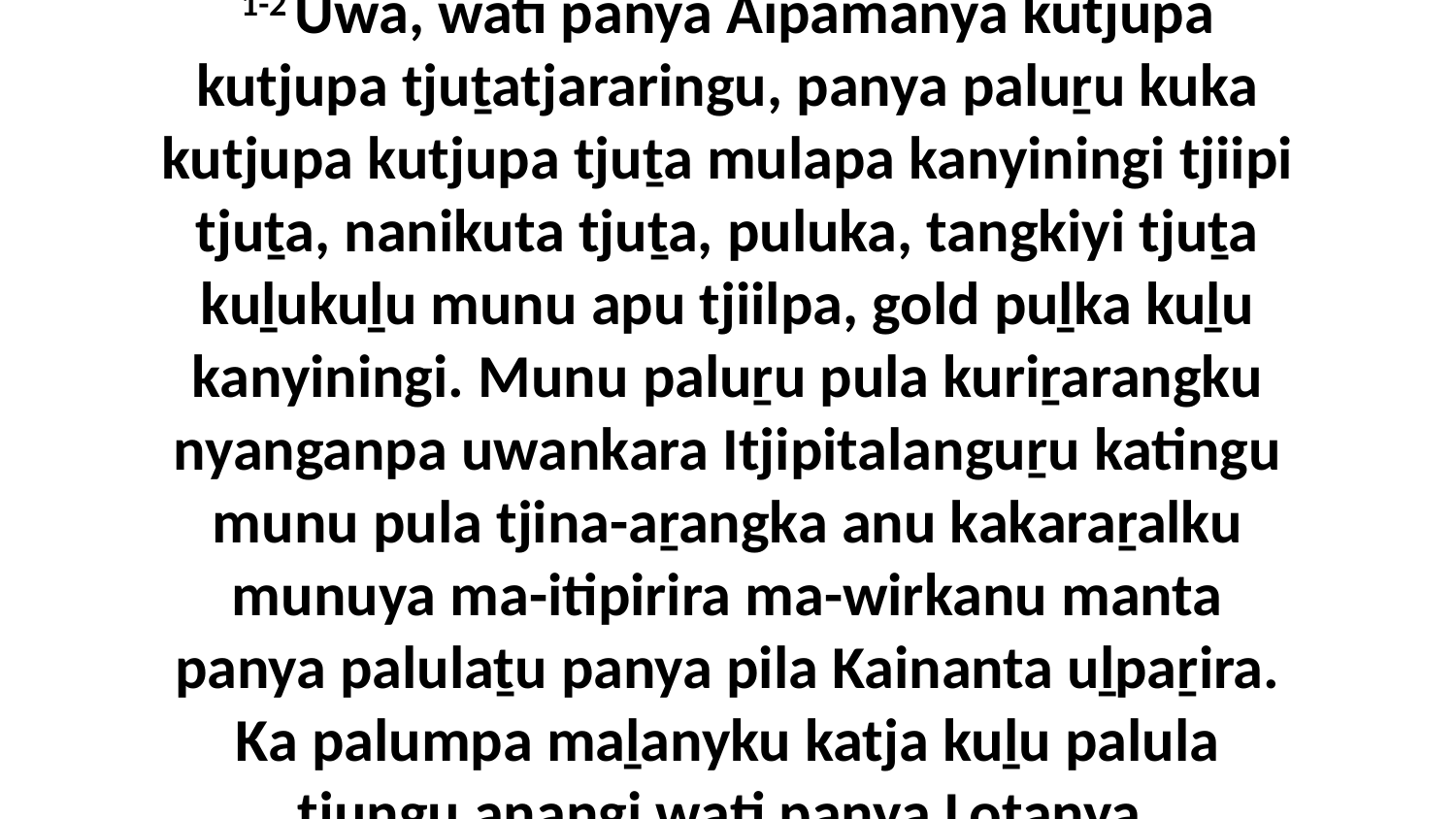

1-2 Uwa, wati panya Aipamanya kutjupa kutjupa tjuṯatjararingu, panya paluṟu kuka kutjupa kutjupa tjuṯa mulapa kanyiningi tjiipi tjuṯa, nanikuta tjuṯa, puluka, tangkiyi tjuṯa kuḻukuḻu munu apu tjiilpa, gold puḻka kuḻu kanyiningi. Munu paluṟu pula kuriṟarangku nyanganpa uwankara Itjipitalanguṟu katingu munu pula tjina-aṟangka anu kakaraṟalku munuya ma-itipirira ma-wirkanu manta panya palulaṯu panya pila Kainanta uḻpaṟira. Ka palumpa maḻanyku katja kuḻu palula tjungu anangi wati panya Lotanya.